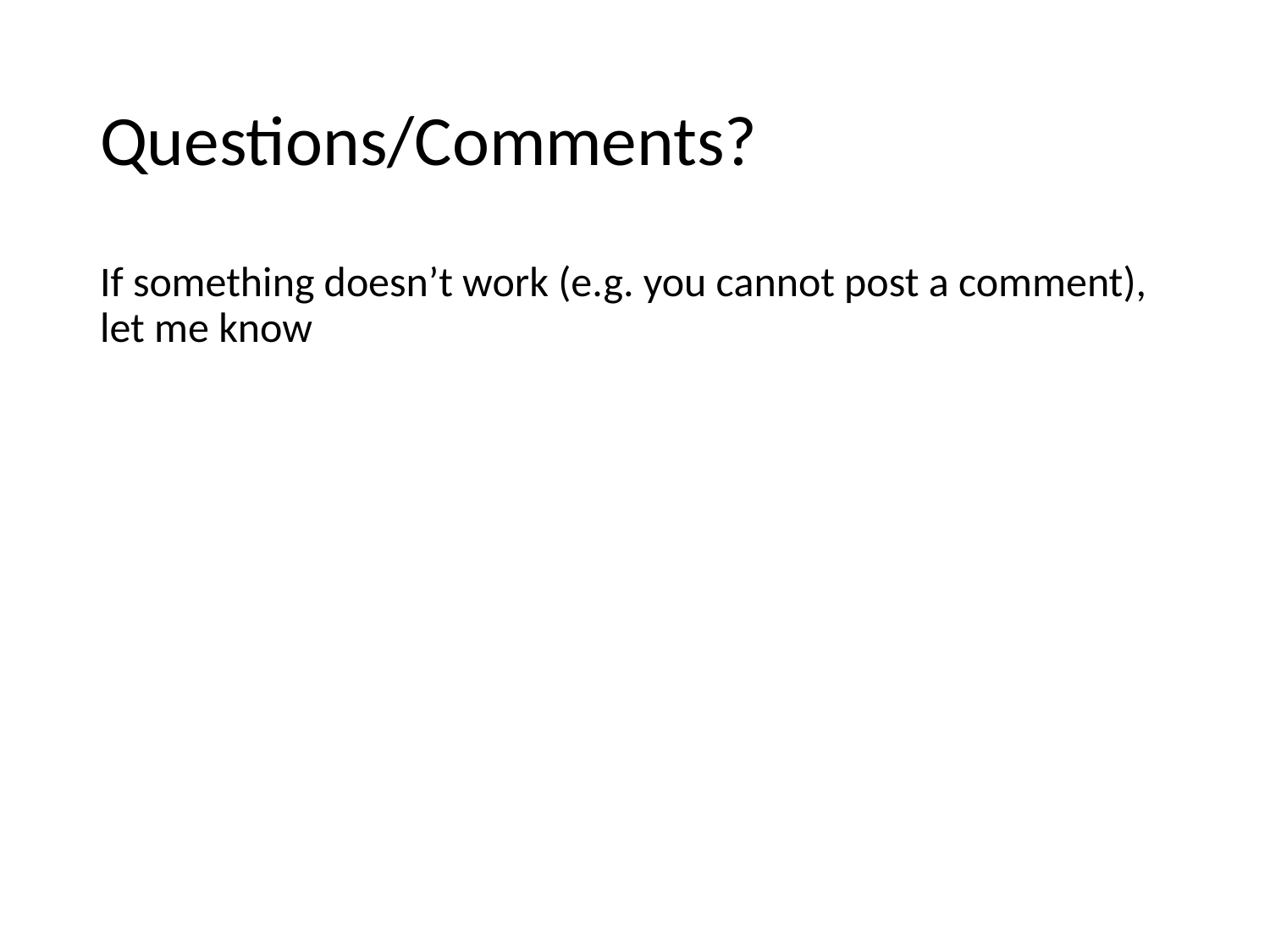

# Questions/Comments?
If something doesn’t work (e.g. you cannot post a comment), let me know